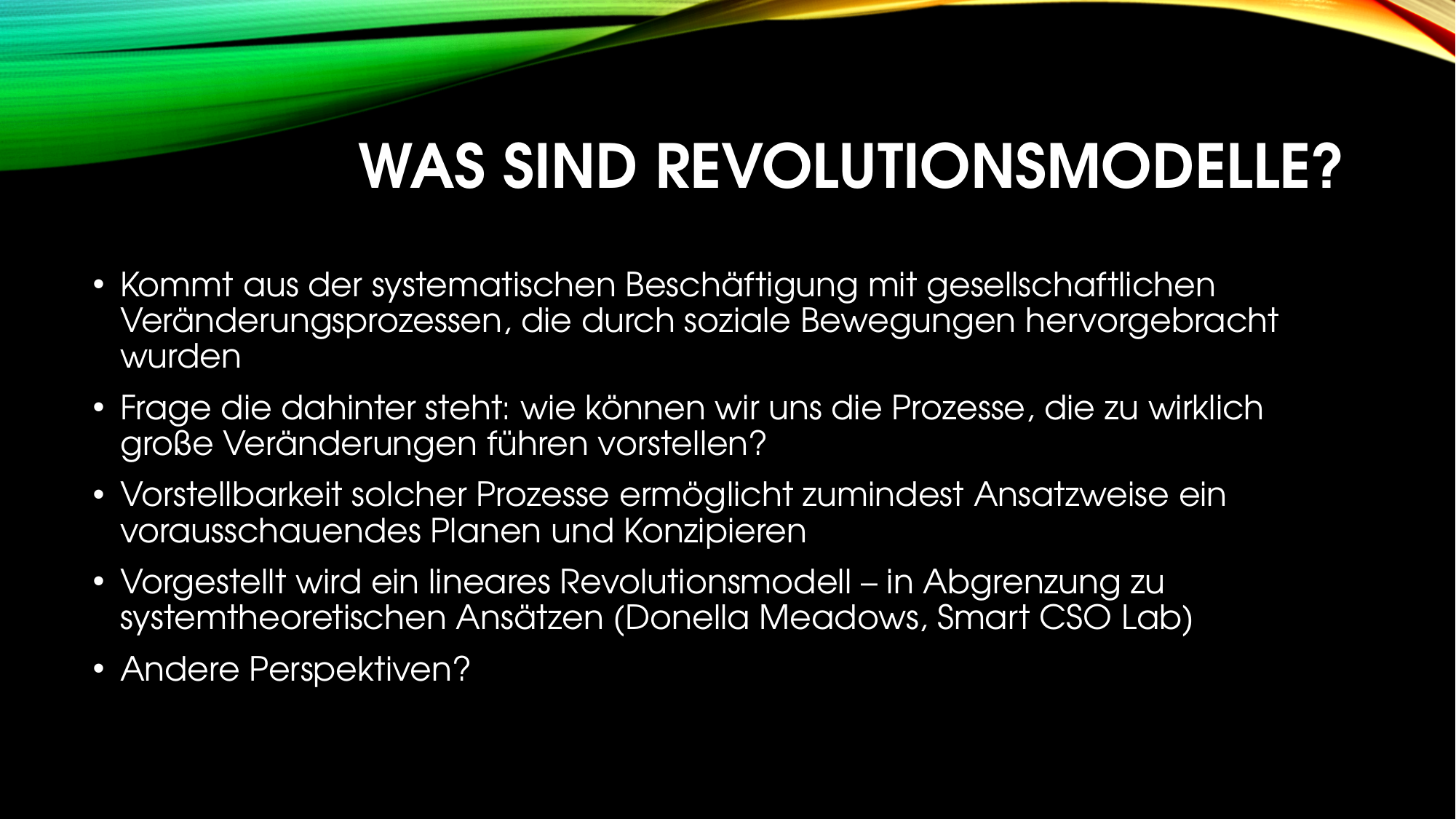

# Was sind Revolutionsmodelle?
Kommt aus der systematischen Beschäftigung mit gesellschaftlichen Veränderungsprozessen, die durch soziale Bewegungen hervorgebracht wurden
Frage die dahinter steht: wie können wir uns die Prozesse, die zu wirklich große Veränderungen führen vorstellen?
Vorstellbarkeit solcher Prozesse ermöglicht zumindest Ansatzweise ein vorausschauendes Planen und Konzipieren
Vorgestellt wird ein lineares Revolutionsmodell – in Abgrenzung zu systemtheoretischen Ansätzen (Donella Meadows, Smart CSO Lab)
Andere Perspektiven?